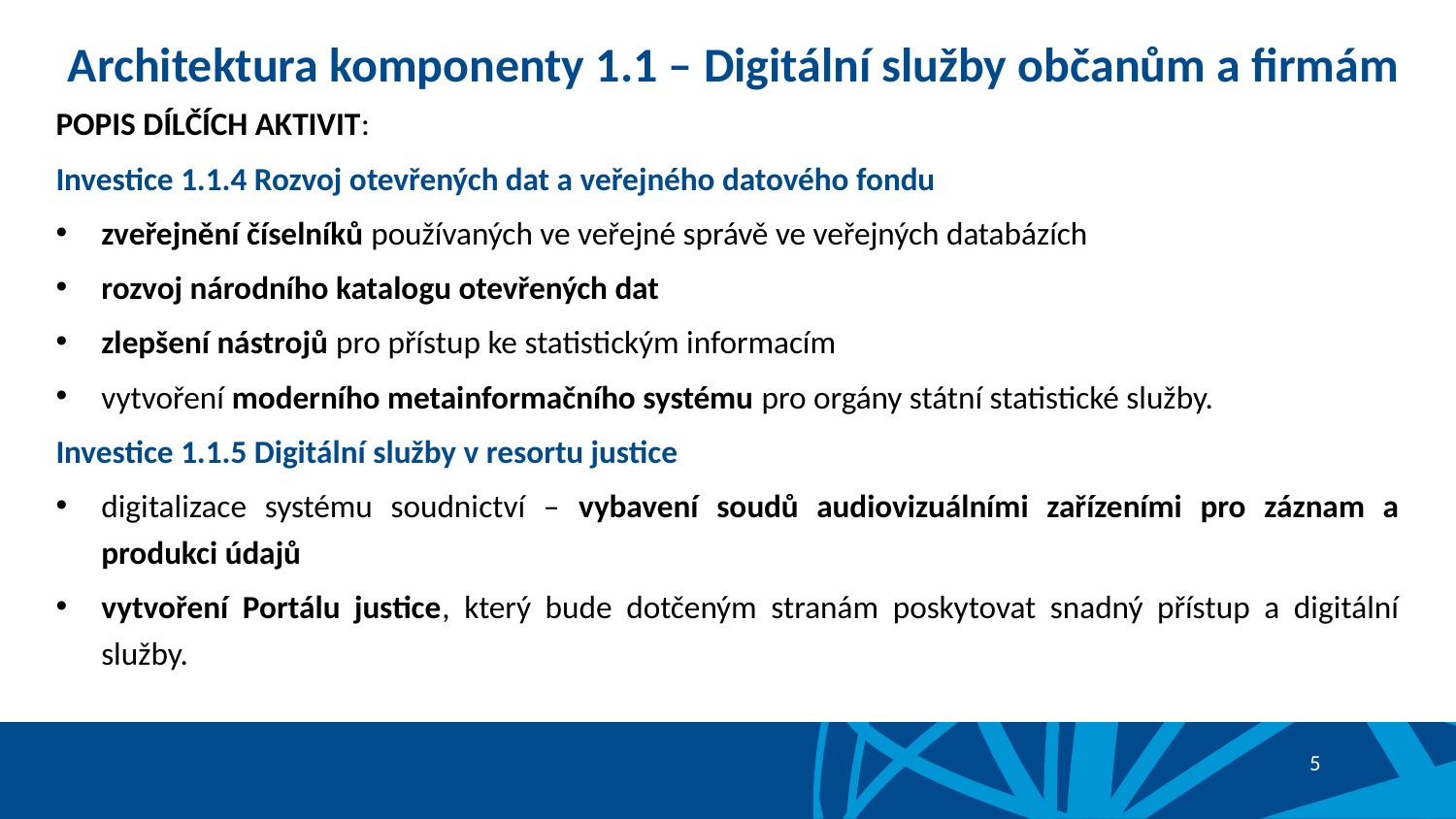

Architektura komponenty 1.1 – Digitální služby občanům a firmám
POPIS DÍLČÍCH AKTIVIT:
Investice 1.1.4 Rozvoj otevřených dat a veřejného datového fondu
zveřejnění číselníků používaných ve veřejné správě ve veřejných databázích
rozvoj národního katalogu otevřených dat
zlepšení nástrojů pro přístup ke statistickým informacím
vytvoření moderního metainformačního systému pro orgány státní statistické služby.
Investice 1.1.5 Digitální služby v resortu justice
digitalizace systému soudnictví – vybavení soudů audiovizuálními zařízeními pro záznam a produkci údajů
vytvoření Portálu justice, který bude dotčeným stranám poskytovat snadný přístup a digitální služby.